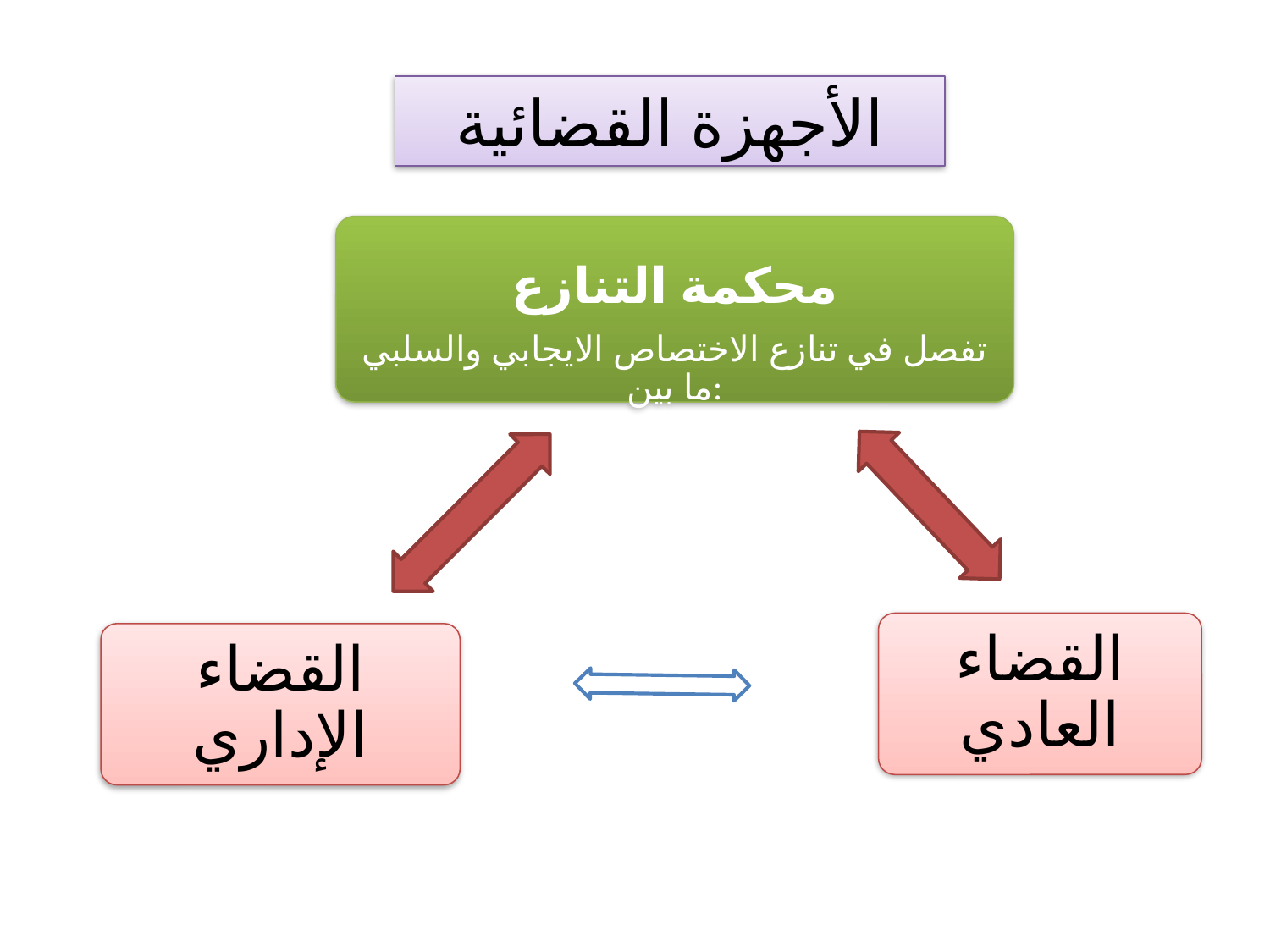

# الأجهزة القضائية

محكمة التنازع
تفصل في تنازع الاختصاص الايجابي والسلبي ما بين:

القضاء العادي

القضاء الإداري